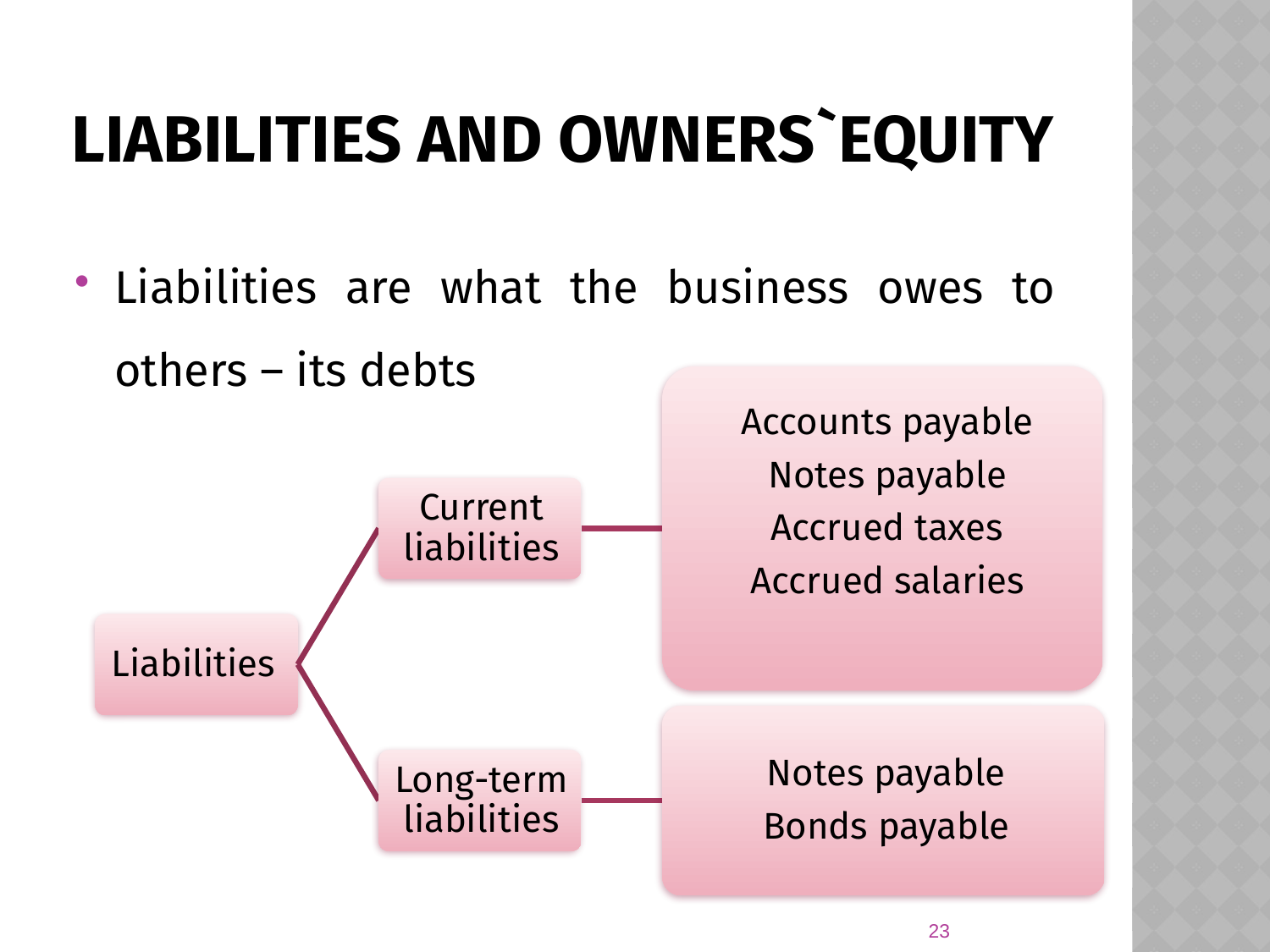

# Liabilities and owners`equity
Liabilities are what the business owes to others – its debts

Liabilities

Current liabilities

Accounts payable
Notes payable
Accrued taxes
Accrued salaries

Long-term liabilities

Notes payable
Bonds payable
23